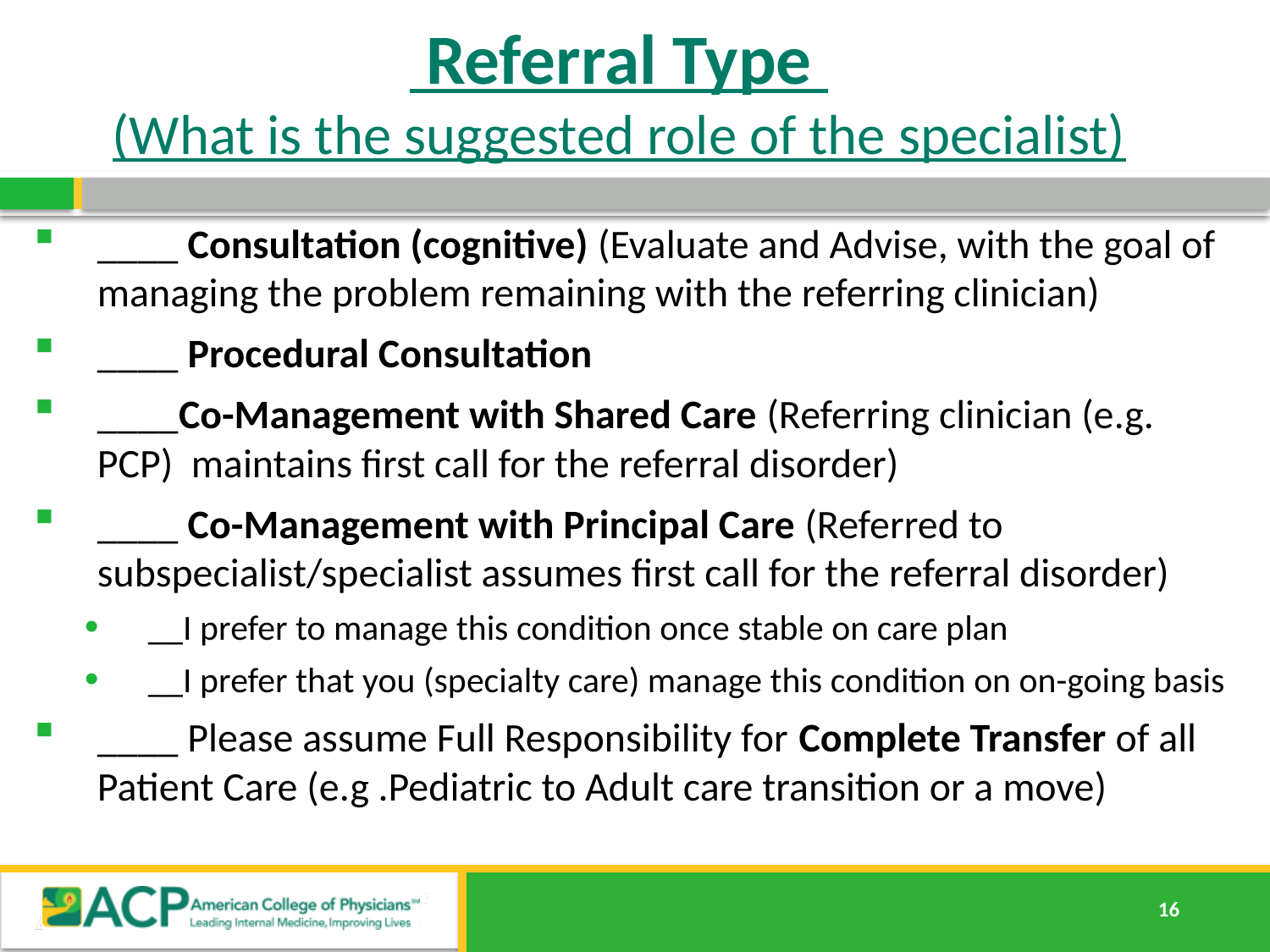

# Referral Type (What is the suggested role of the specialist)
____ Consultation (cognitive) (Evaluate and Advise, with the goal of managing the problem remaining with the referring clinician)
____ Procedural Consultation
____Co-Management with Shared Care (Referring clinician (e.g. PCP)  maintains first call for the referral disorder)
____ Co-Management with Principal Care (Referred to subspecialist/specialist assumes first call for the referral disorder)
__I prefer to manage this condition once stable on care plan
__I prefer that you (specialty care) manage this condition on on-going basis
____ Please assume Full Responsibility for Complete Transfer of all Patient Care (e.g .Pediatric to Adult care transition or a move)